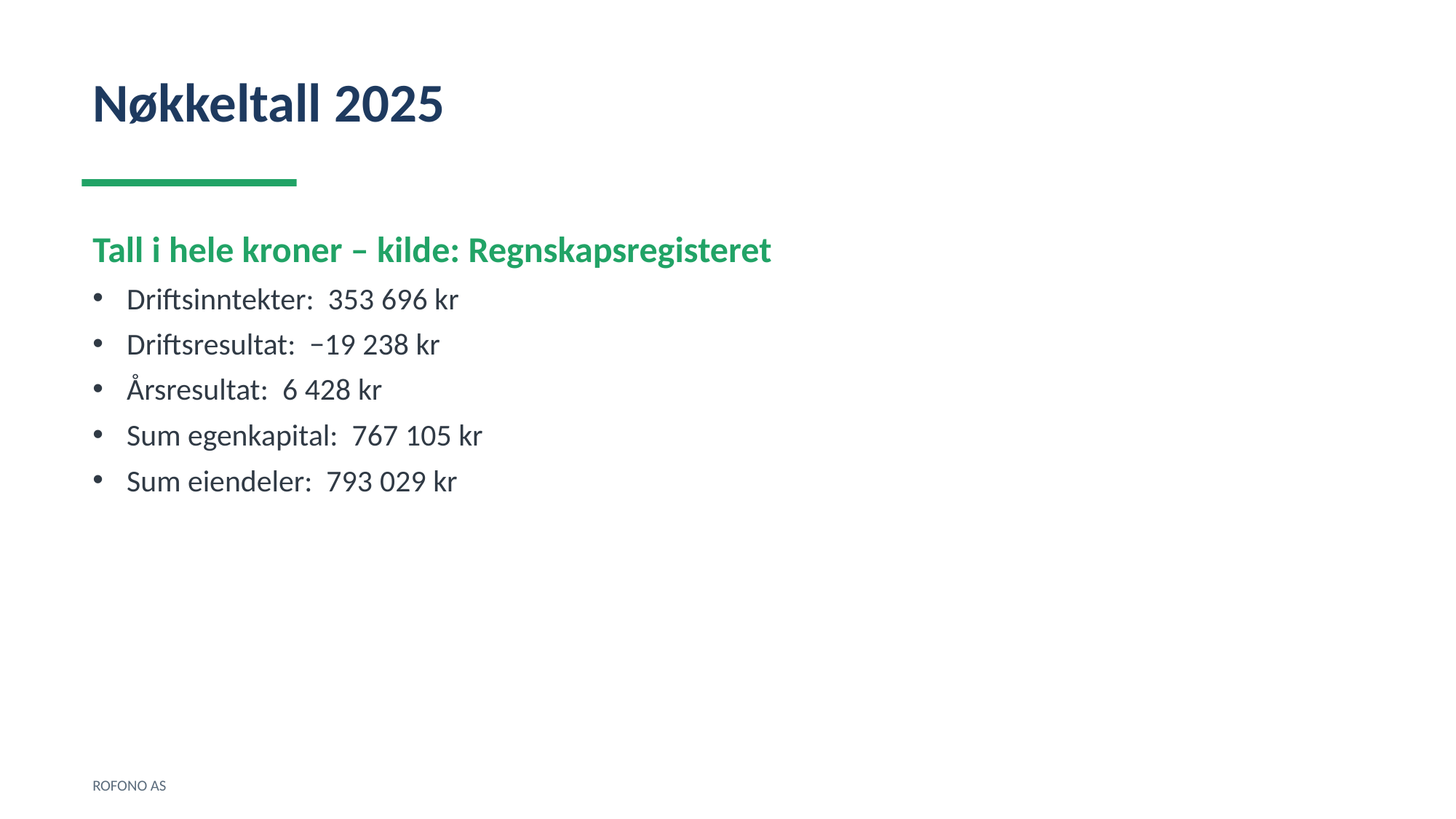

Nøkkeltall 2025

Tall i hele kroner – kilde: Regnskapsregisteret
Driftsinntekter:  353 696 kr
Driftsresultat:  −19 238 kr
Årsresultat:  6 428 kr
Sum egenkapital:  767 105 kr
Sum eiendeler:  793 029 kr
ROFONO AS